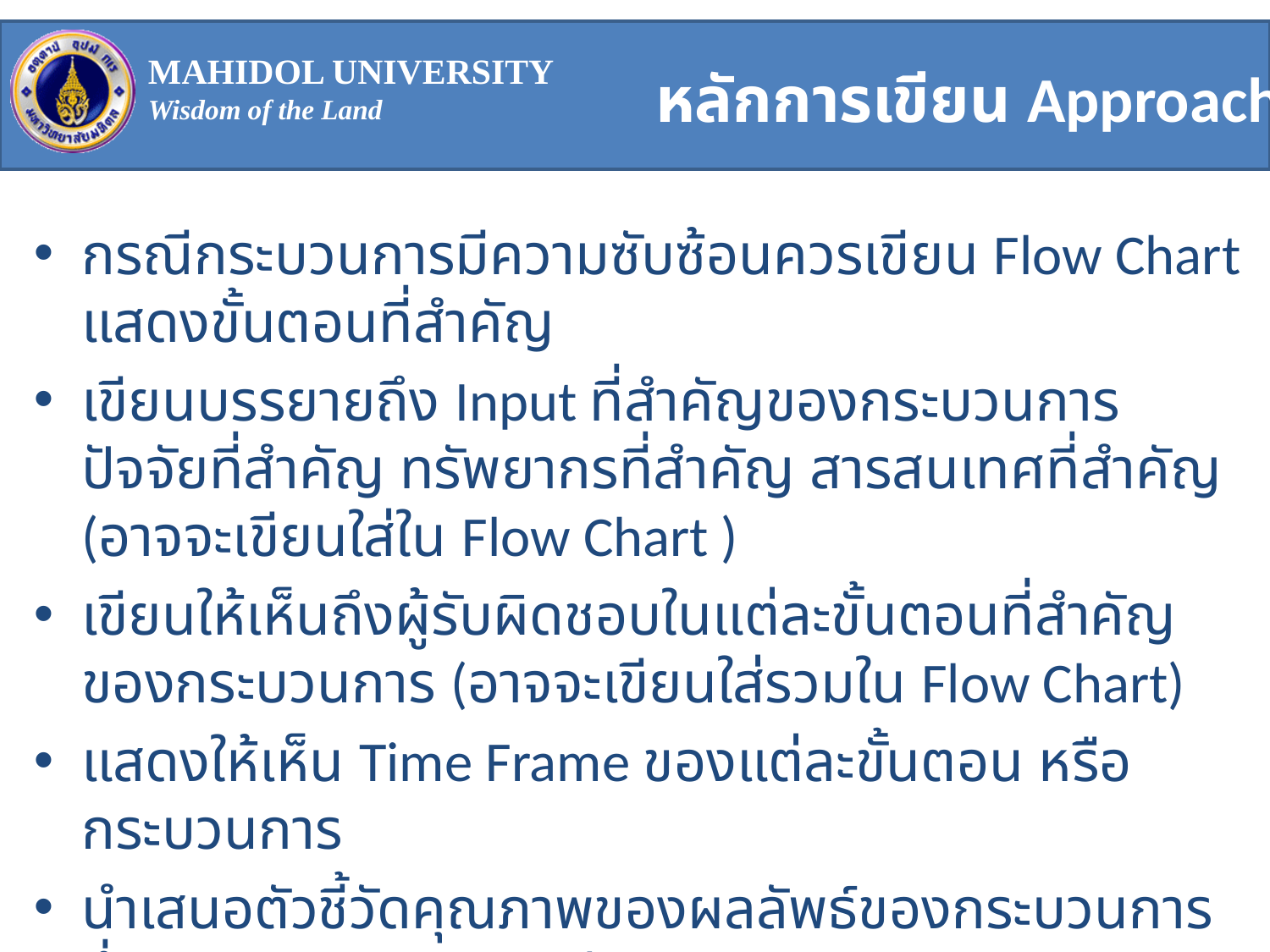

หลักการเขียน Approach
กรณีกระบวนการมีความซับซ้อนควรเขียน Flow Chart แสดงขั้นตอนที่สำคัญ
เขียนบรรยายถึง Input ที่สำคัญของกระบวนการ ปัจจัยที่สำคัญ ทรัพยากรที่สำคัญ สารสนเทศที่สำคัญ (อาจจะเขียนใส่ใน Flow Chart )
เขียนให้เห็นถึงผู้รับผิดชอบในแต่ละขั้นตอนที่สำคัญของกระบวนการ (อาจจะเขียนใส่รวมใน Flow Chart)
แสดงให้เห็น Time Frame ของแต่ละขั้นตอน หรือกระบวนการ
นำเสนอตัวชี้วัดคุณภาพของผลลัพธ์ของกระบวนการ ซึ่งทุกกระบวนการควรมี